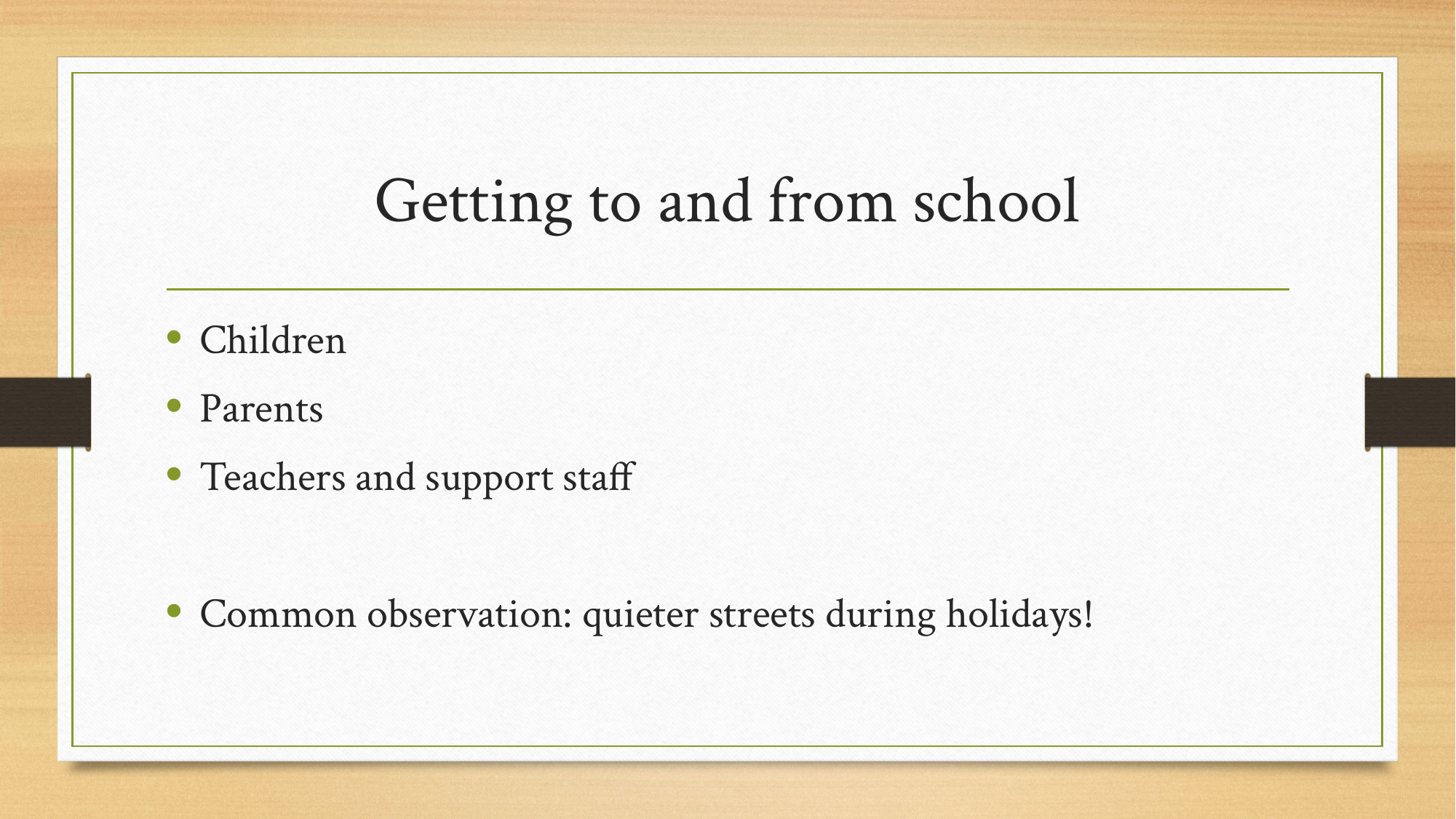

# Getting to and from school
Children
Parents
Teachers and support staff

Common observation: quieter streets during holidays!